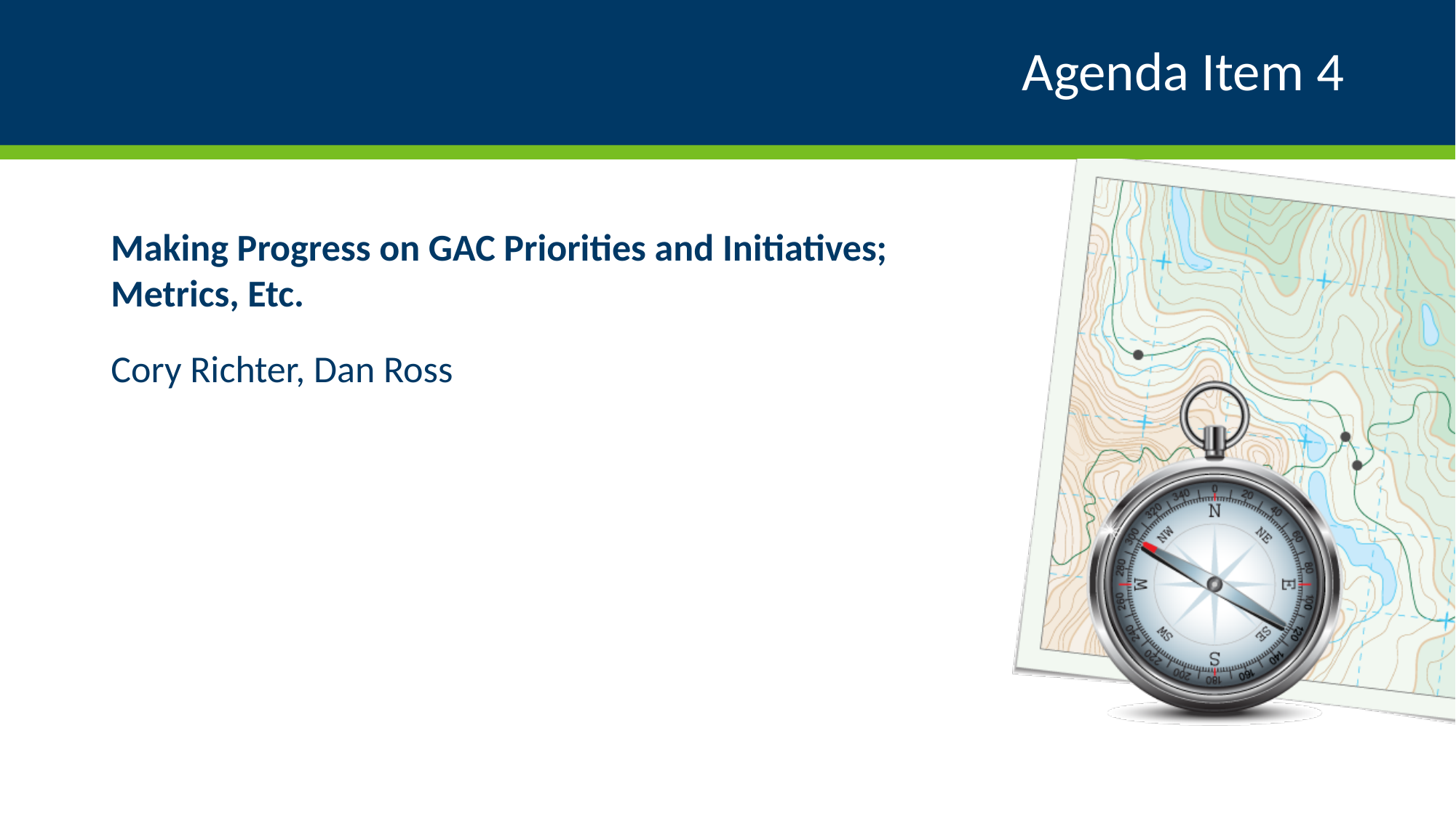

# Agenda Item 4
Making Progress on GAC Priorities and Initiatives; Metrics, Etc.
Cory Richter, Dan Ross